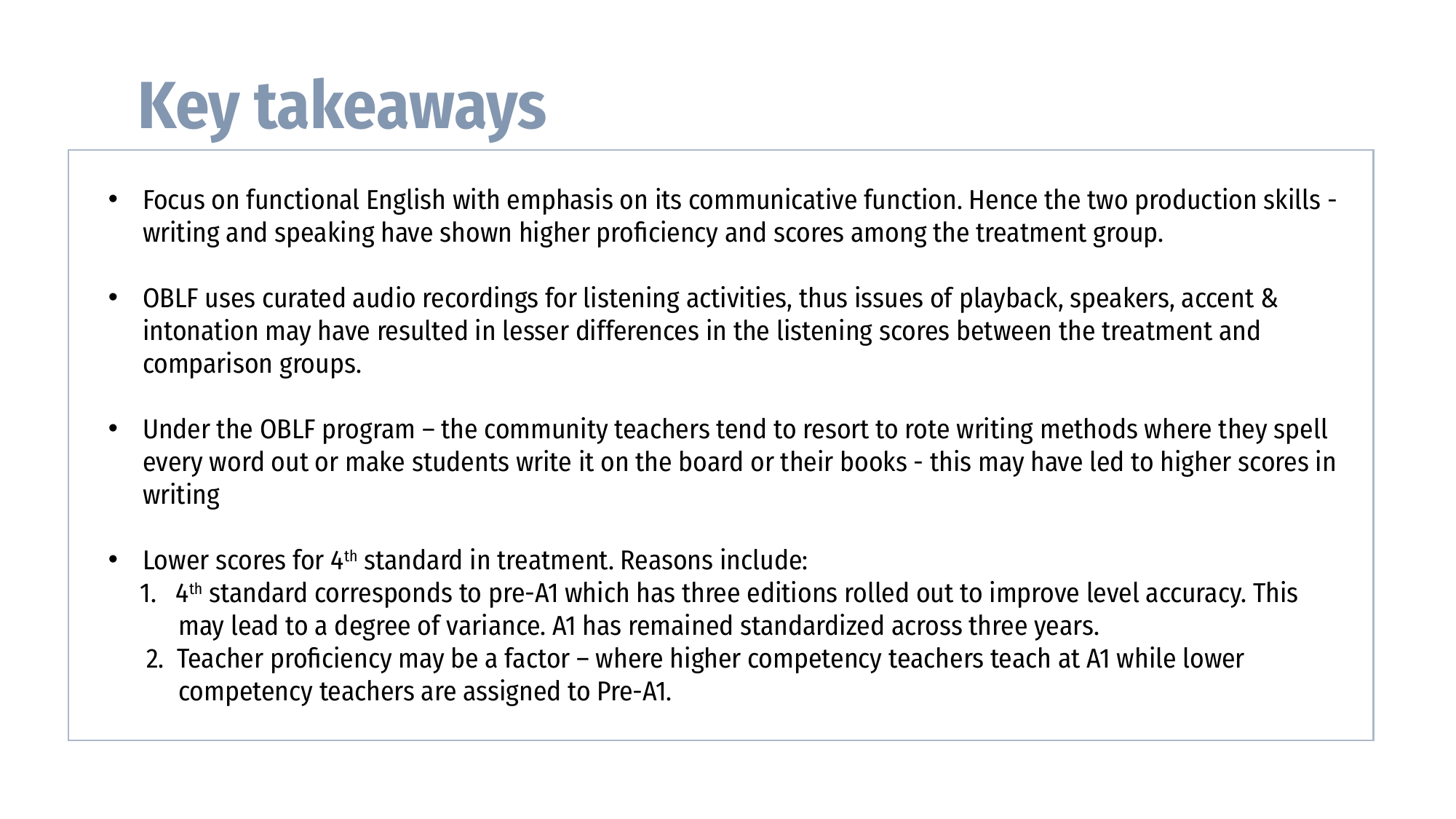

# Key takeaways

Focus on functional English with emphasis on its communicative function. Hence the two production skills -  writing and speaking have shown higher proficiency and scores among the treatment group.

OBLF uses curated audio recordings for listening activities, thus issues of playback, speakers, accent & intonation may have resulted in lesser differences in the listening scores between the treatment and comparison groups.

Under the OBLF program – the community teachers tend to resort to rote writing methods where they spell every word out or make students write it on the board or their books - this may have led to higher scores in writing

Lower scores for 4th standard in treatment. Reasons include:
     1.   4th standard corresponds to pre-A1 which has three editions rolled out to improve level accuracy. This
           may lead to a degree of variance. A1 has remained standardized across three years.
      2.  Teacher proficiency may be a factor – where higher competency teachers teach at A1 while lower
           competency teachers are assigned to Pre-A1.